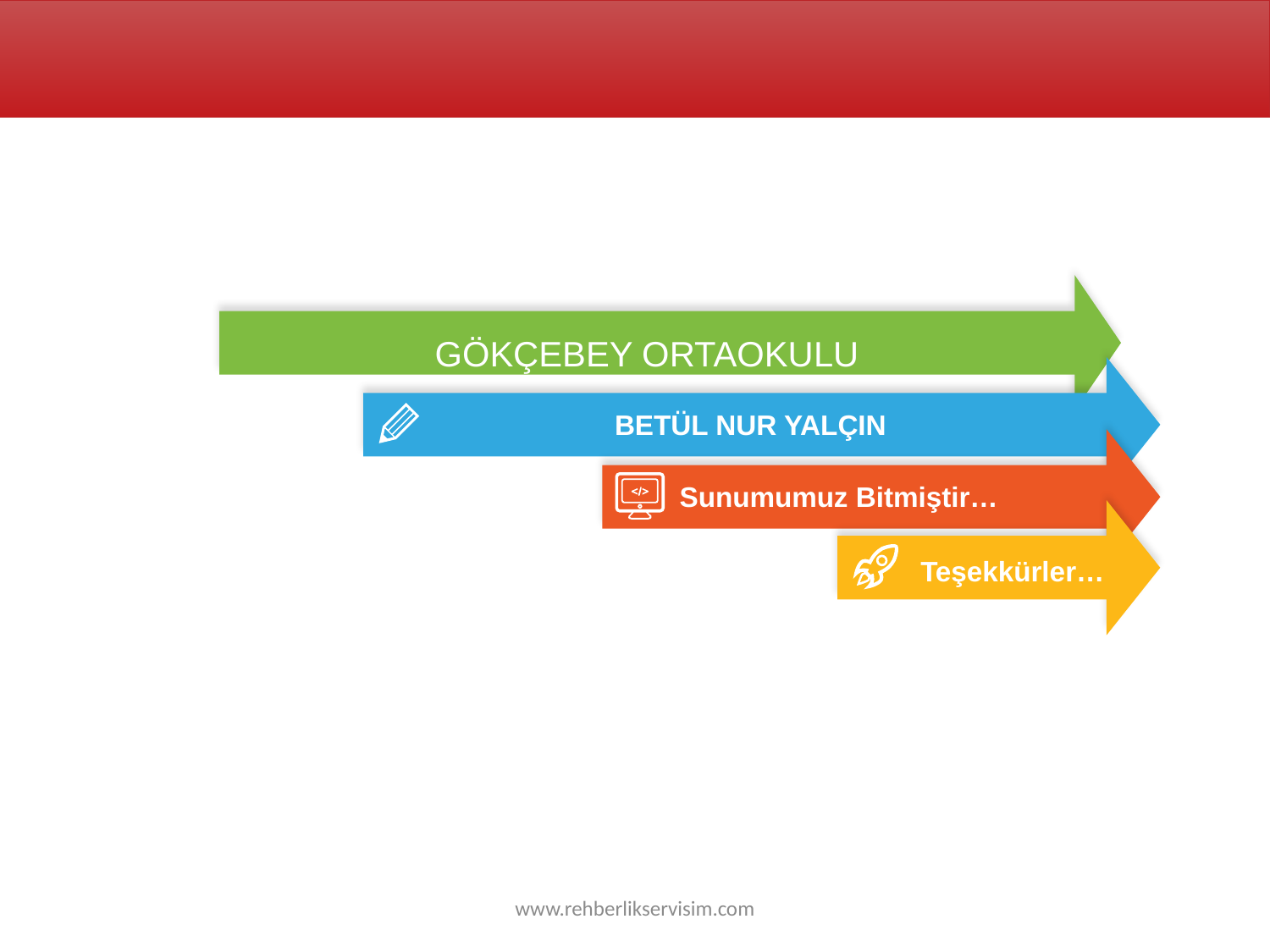

GÖKÇEBEY ORTAOKULU

BETÜL NUR YALÇIN

Sunumumuz Bitmiştir…

Teşekkürler…
www.rehberlikservisim.com